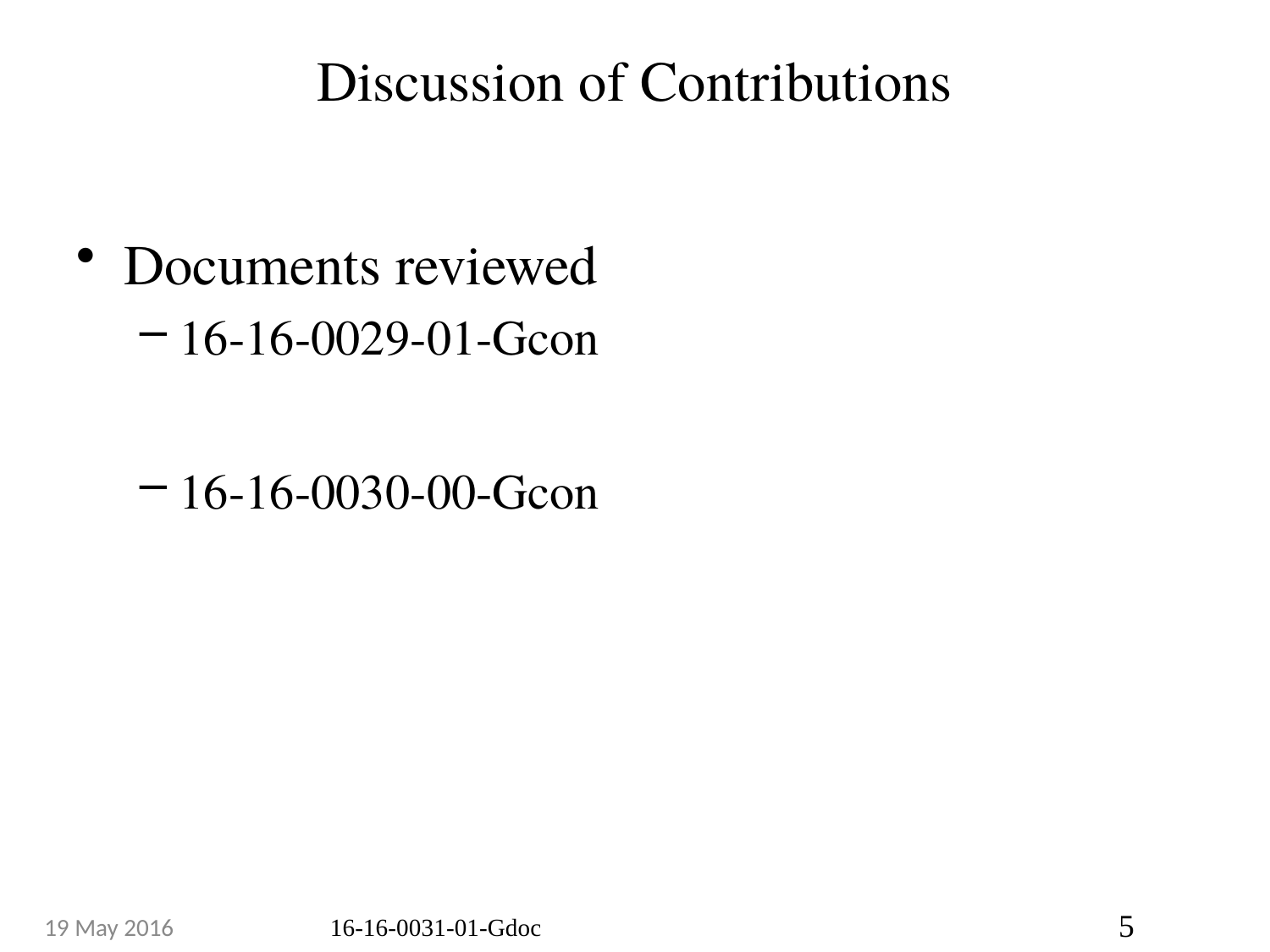

# Discussion of Contributions
Documents reviewed
16-16-0029-01-Gcon

16-16-0030-00-Gcon